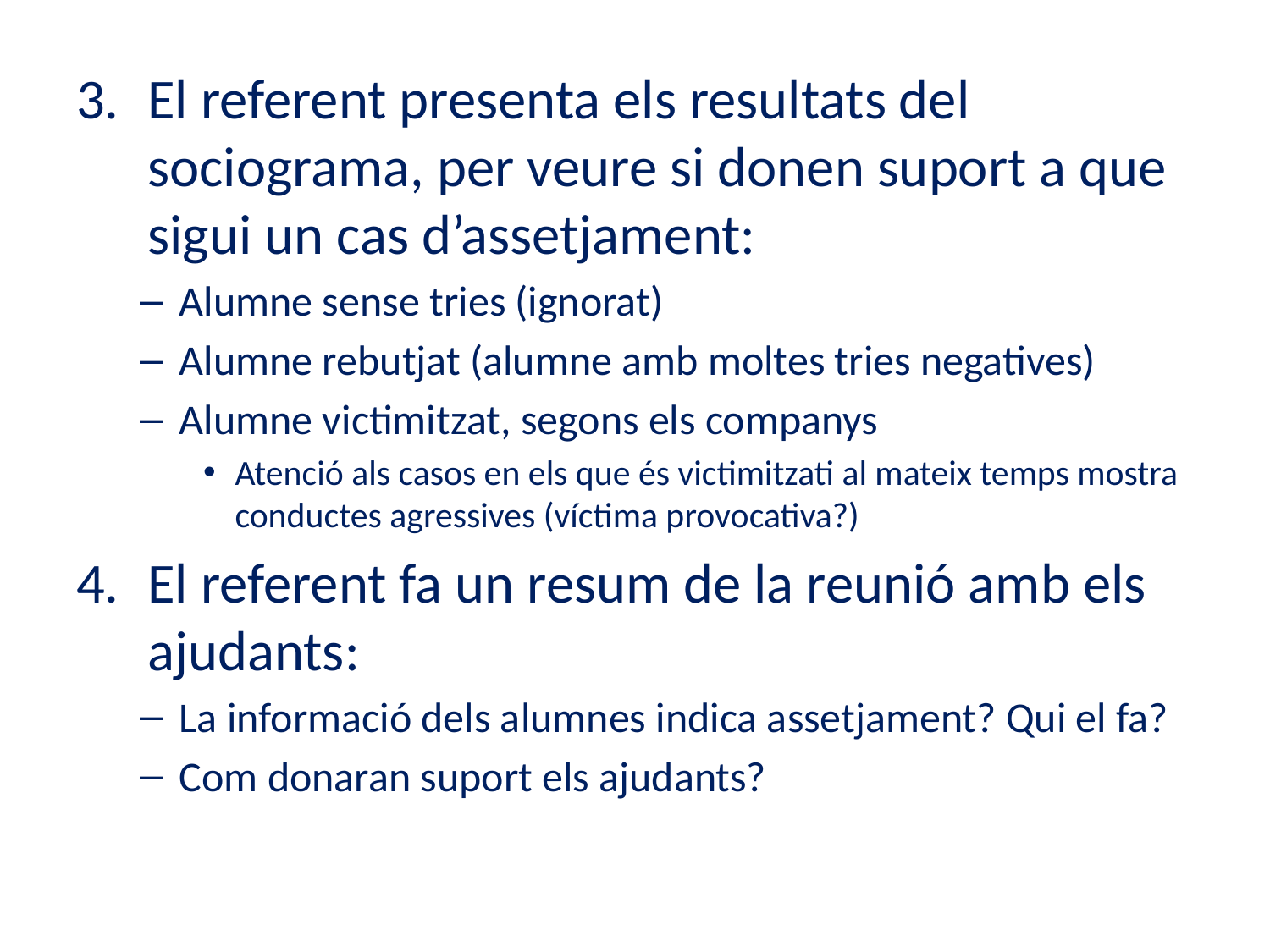

El referent presenta els resultats del sociograma, per veure si donen suport a que sigui un cas d’assetjament:
Alumne sense tries (ignorat)
Alumne rebutjat (alumne amb moltes tries negatives)
Alumne victimitzat, segons els companys
Atenció als casos en els que és victimitzati al mateix temps mostra conductes agressives (víctima provocativa?)
El referent fa un resum de la reunió amb els ajudants:
La informació dels alumnes indica assetjament? Qui el fa?
Com donaran suport els ajudants?